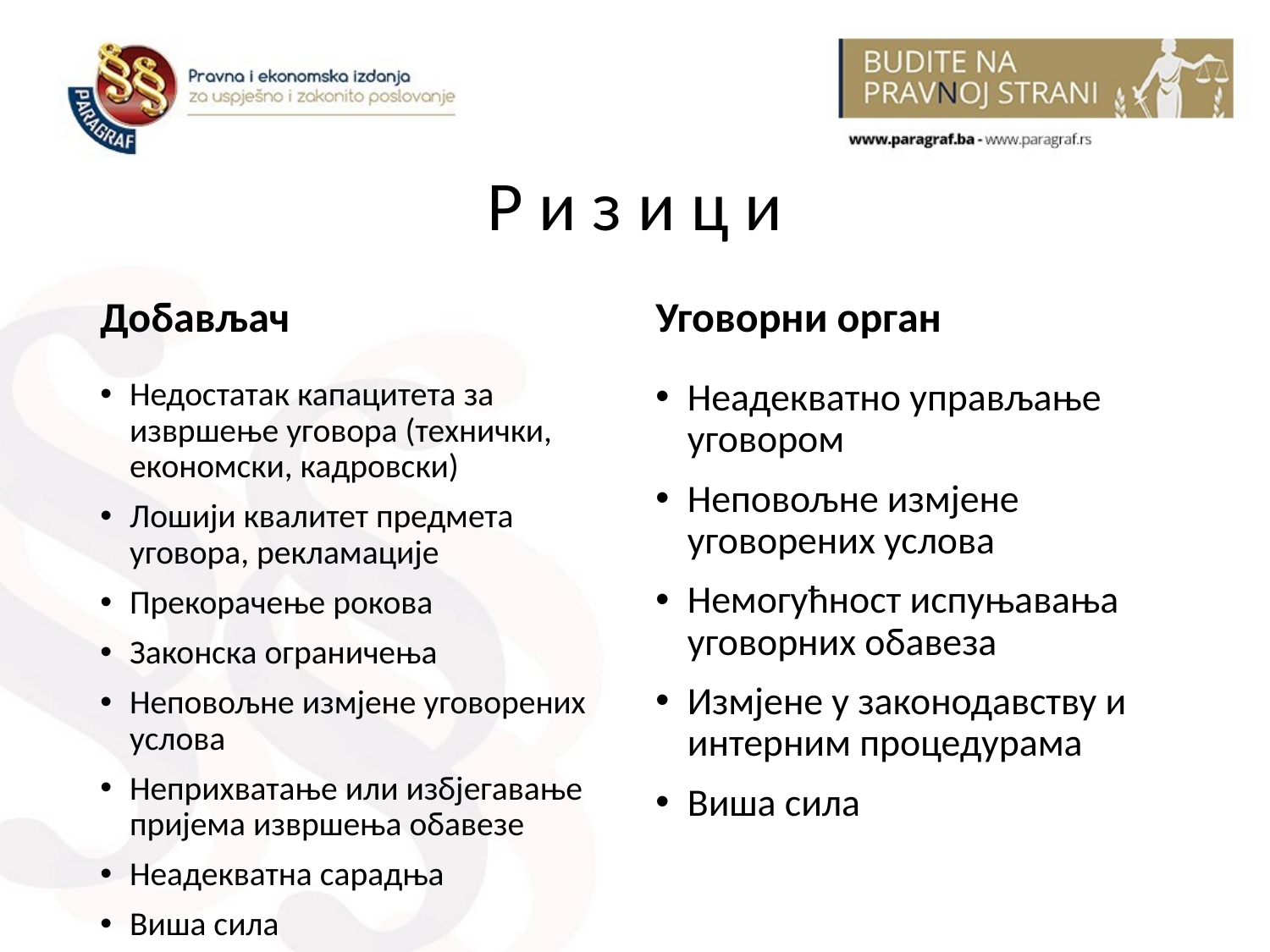

# Р и з и ц и
Добављач
Уговорни орган
Недостатак капацитета за извршење уговора (технички, економски, кадровски)
Лошији квалитет предмета уговора, рекламације
Прекорачење рокова
Законска ограничења
Неповољне измјене уговорених услова
Неприхватање или избјегавање пријема извршења обавезе
Неадекватна сарадња
Виша сила
Неадекватно управљање уговором
Неповољне измјене уговорених услова
Немогућност испуњавања уговорних обавеза
Измјене у законодавству и интерним процедурама
Виша сила